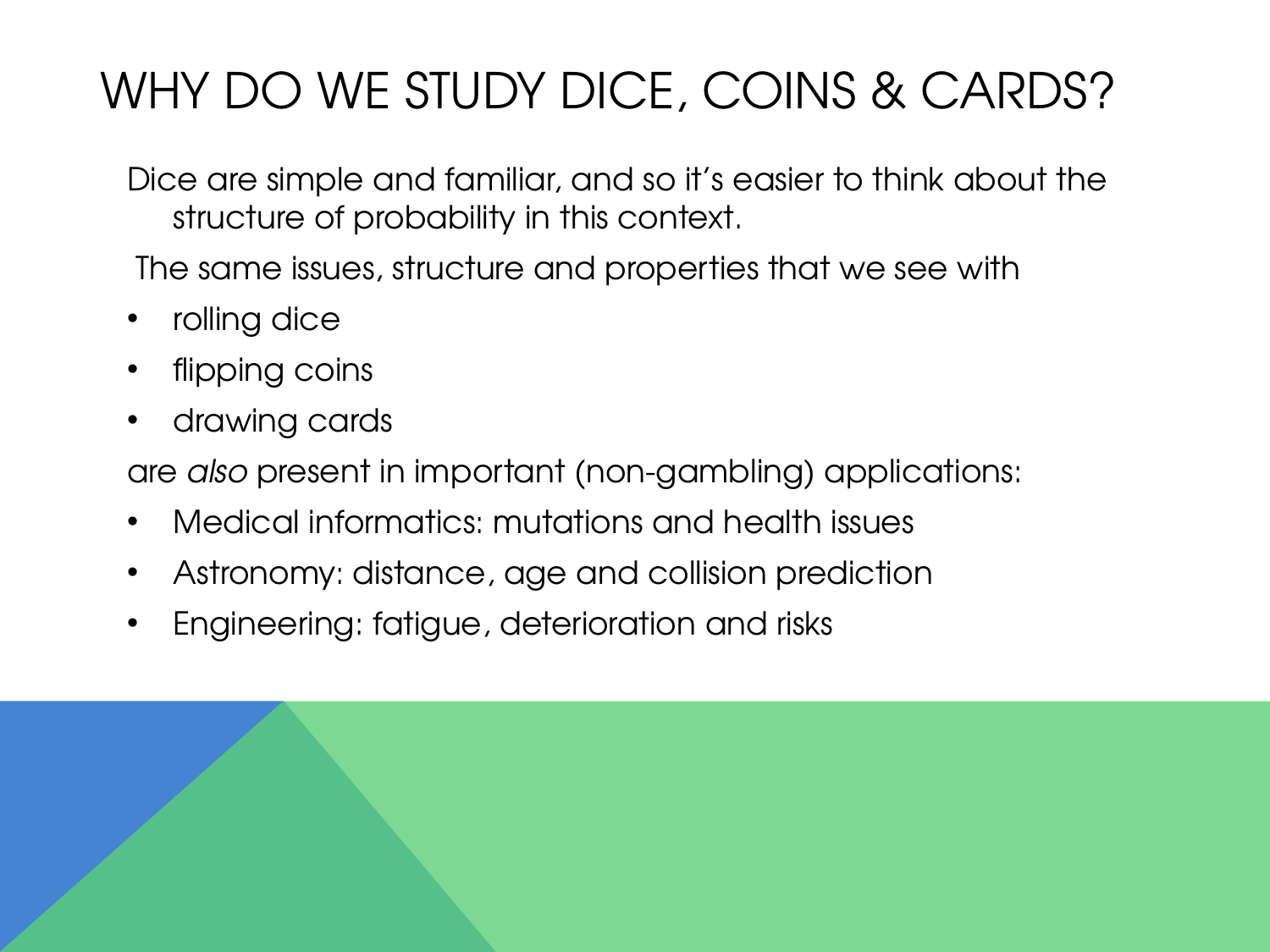

# Why do we study dice, coins & cards?
Dice are simple and familiar, and so it’s easier to think about the structure of probability in this context.
 The same issues, structure and properties that we see with
rolling dice
flipping coins
drawing cards
are also present in important (non-gambling) applications:
Medical informatics: mutations and health issues
Astronomy: distance, age and collision prediction
Engineering: fatigue, deterioration and risks